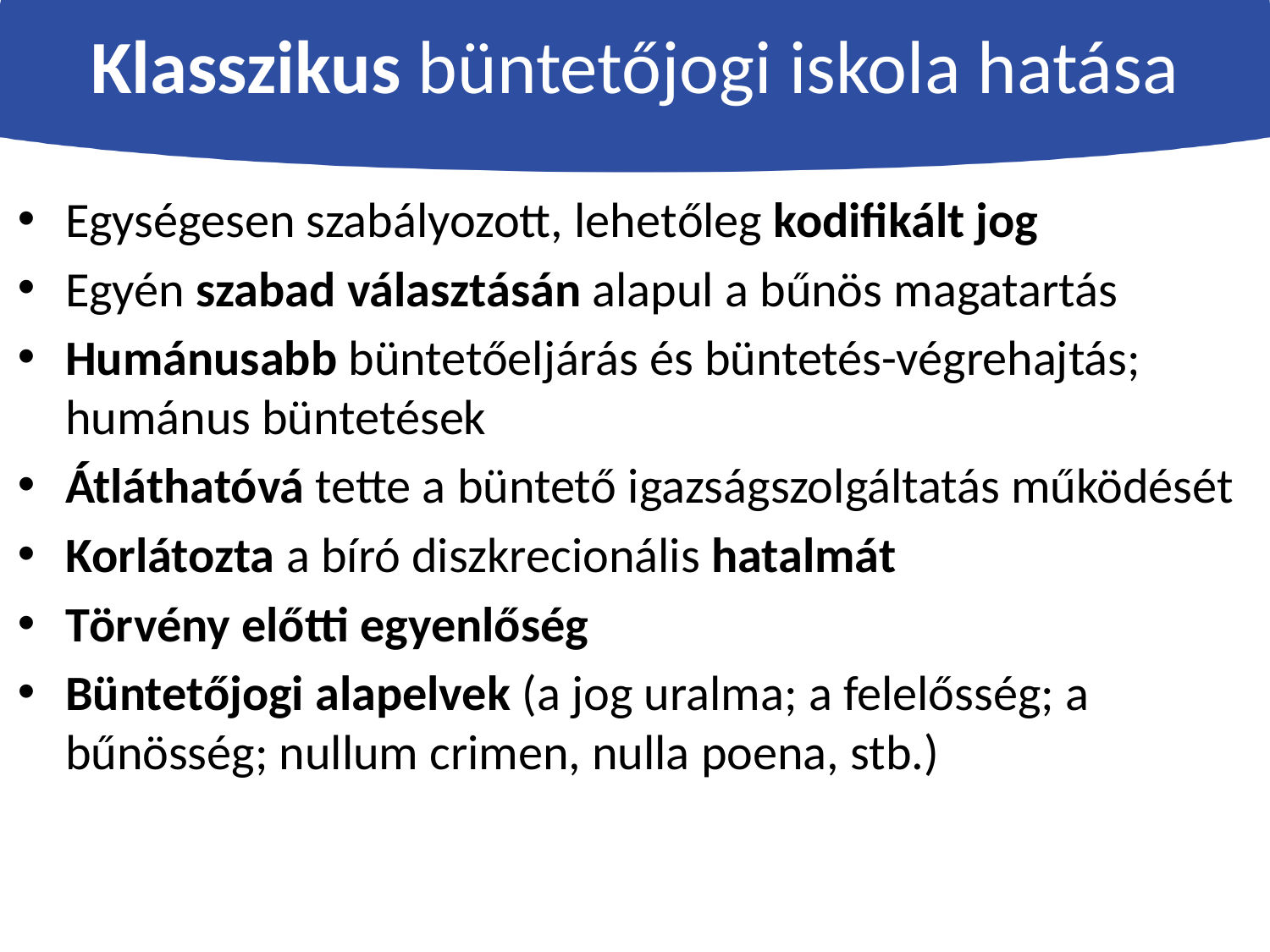

Klasszikus büntetőjogi iskola hatása
Egységesen szabályozott, lehetőleg kodifikált jog
Egyén szabad választásán alapul a bűnös magatartás
Humánusabb büntetőeljárás és büntetés-végrehajtás; humánus büntetések
Átláthatóvá tette a büntető igazságszolgáltatás működését
Korlátozta a bíró diszkrecionális hatalmát
Törvény előtti egyenlőség
Büntetőjogi alapelvek (a jog uralma; a felelősség; a bűnösség; nullum crimen, nulla poena, stb.)